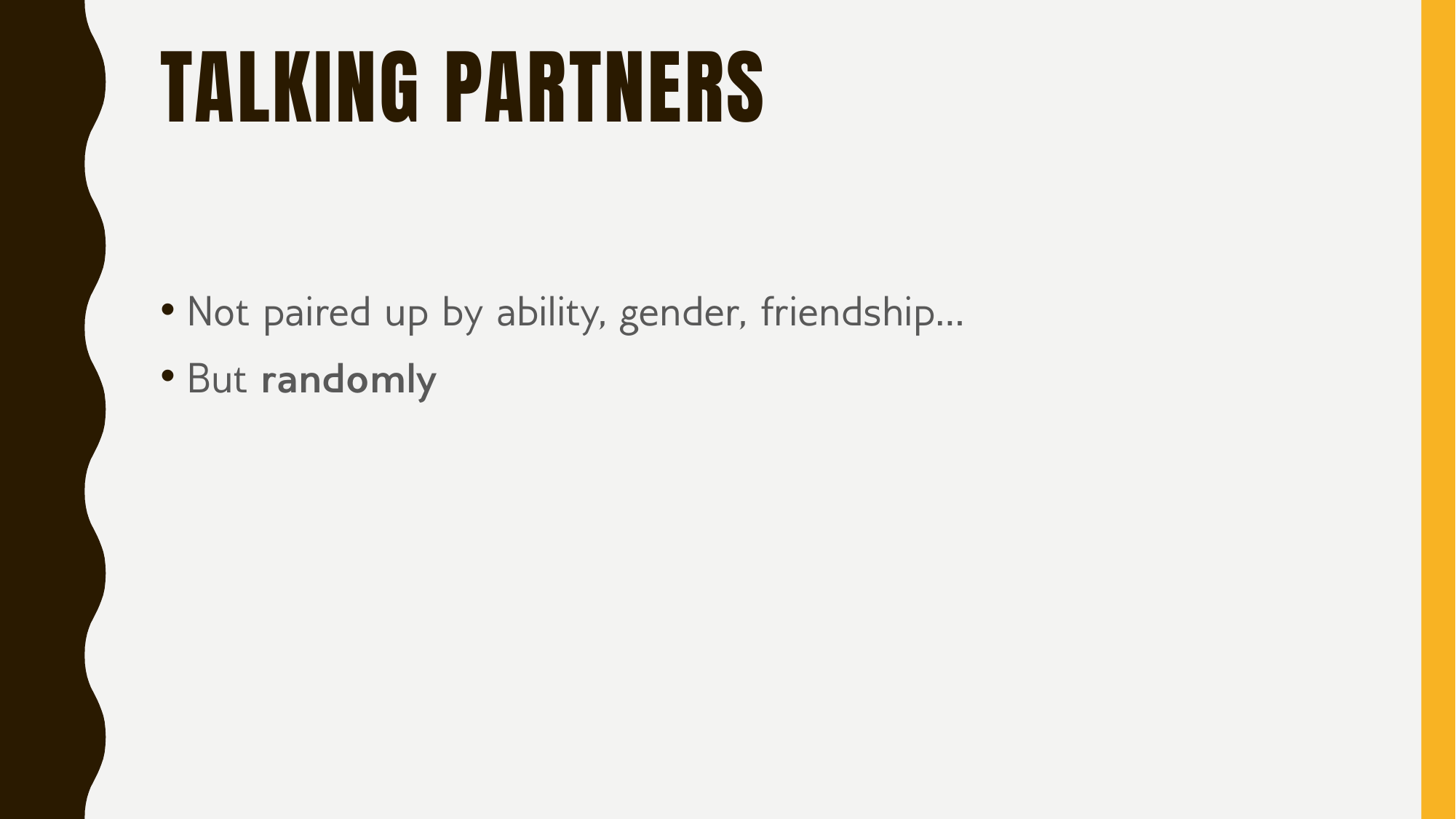

# Talking Partners
Not paired up by ability, gender, friendship…
But randomly